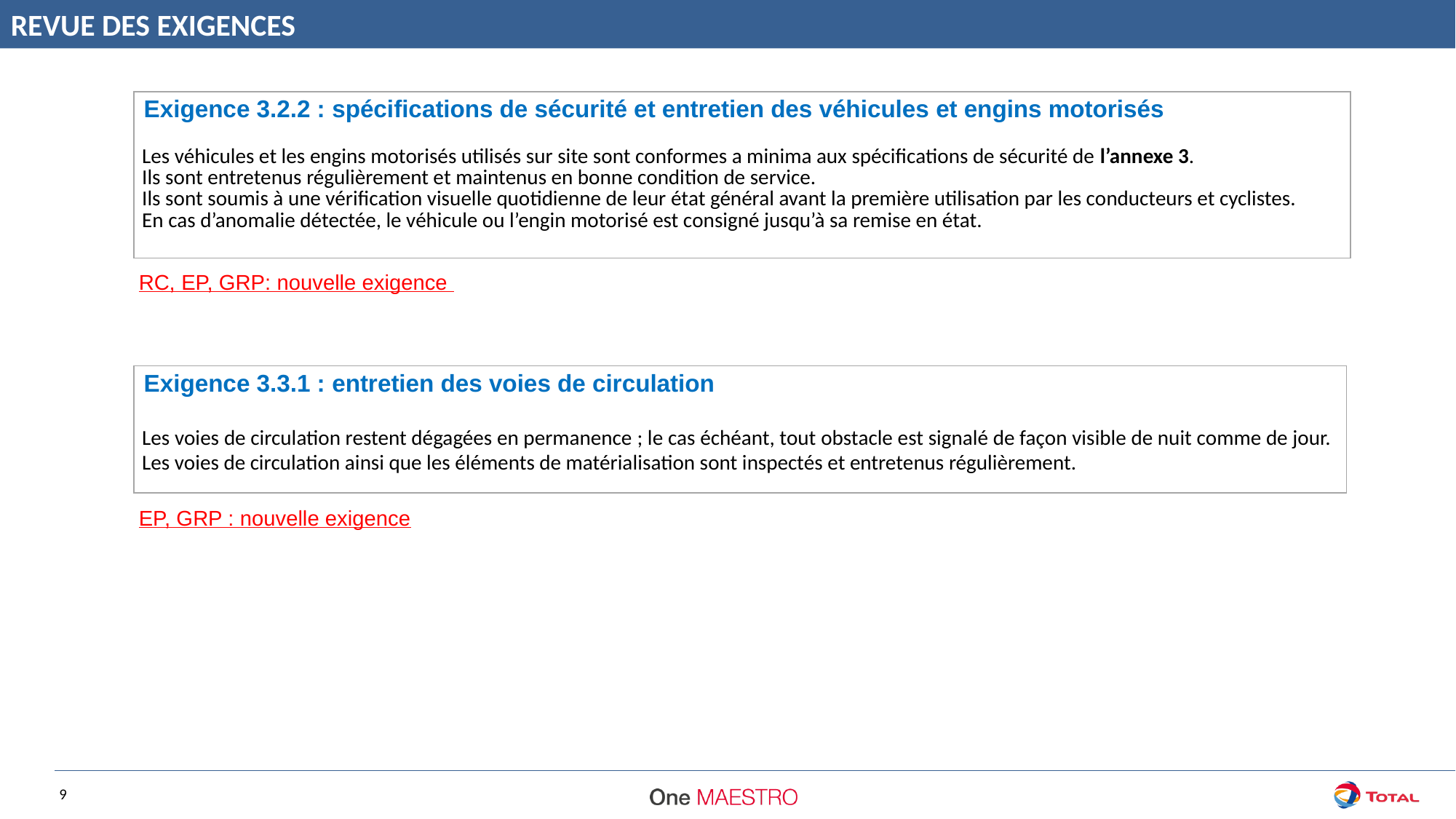

REVUE DES EXIGENCES
| {Exigence 3.2.2 : spécifications de sécurité et entretien des véhicules et engins motorisés |
| --- |
| Les véhicules et les engins motorisés utilisés sur site sont conformes a minima aux spécifications de sécurité de l’annexe 3. Ils sont entretenus régulièrement et maintenus en bonne condition de service. Ils sont soumis à une vérification visuelle quotidienne de leur état général avant la première utilisation par les conducteurs et cyclistes. En cas d’anomalie détectée, le véhicule ou l’engin motorisé est consigné jusqu’à sa remise en état. |
RC, EP, GRP: nouvelle exigence
| {Exigence 3.3.1 : entretien des voies de circulation |
| --- |
| Les voies de circulation restent dégagées en permanence ; le cas échéant, tout obstacle est signalé de façon visible de nuit comme de jour. Les voies de circulation ainsi que les éléments de matérialisation sont inspectés et entretenus régulièrement. |
EP, GRP : nouvelle exigence